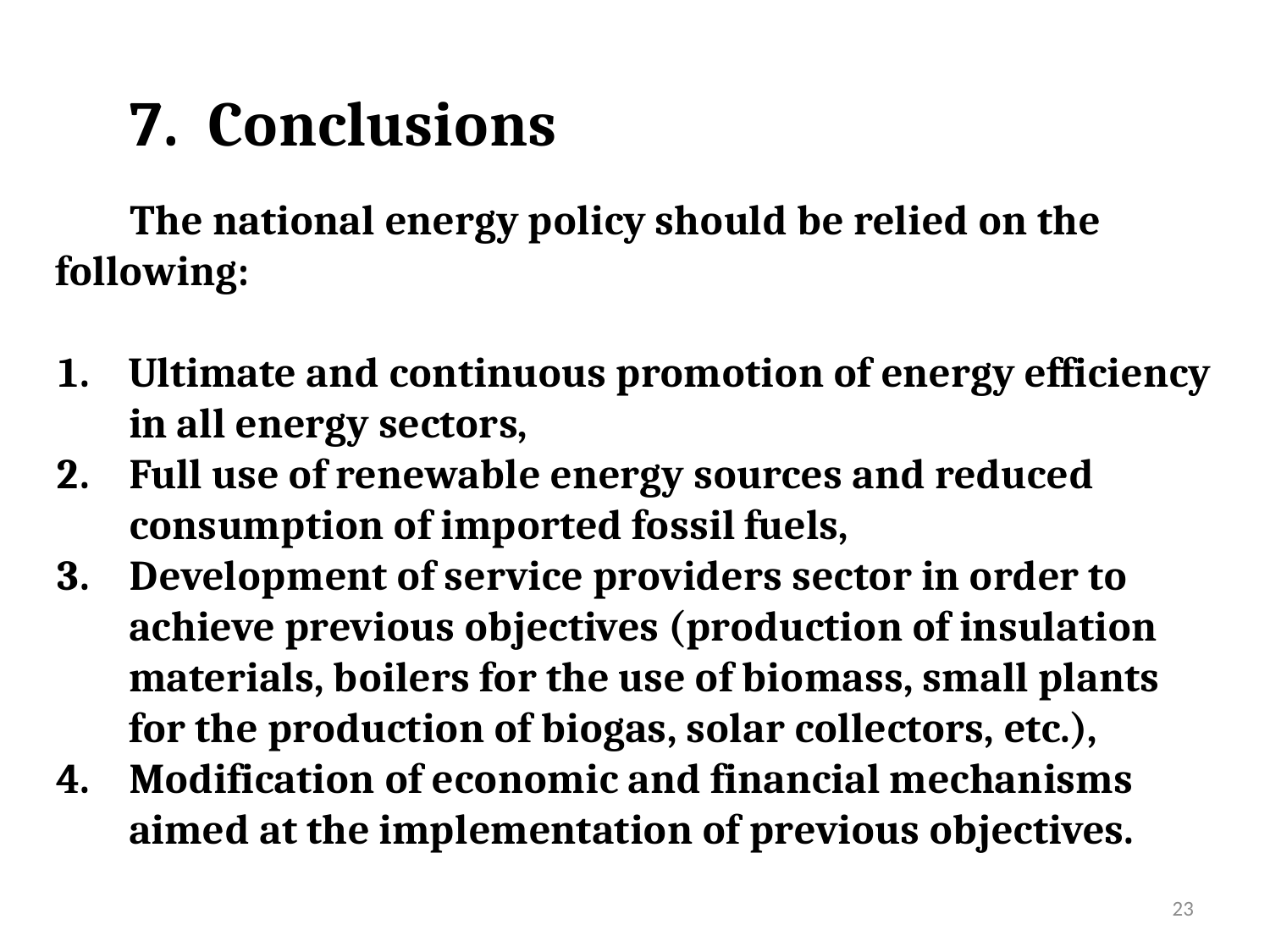

7.  Conclusions
	The national energy policy should be relied on the following:

Ultimate and continuous promotion of energy efficiency in all energy sectors,
Full use of renewable energy sources and reduced consumption of imported fossil fuels,
Development of service providers sector in order to achieve previous objectives (production of insulation materials, boilers for the use of biomass, small plants for the production of biogas, solar collectors, etc.),
Modification of economic and financial mechanisms aimed at the implementation of previous objectives.
23